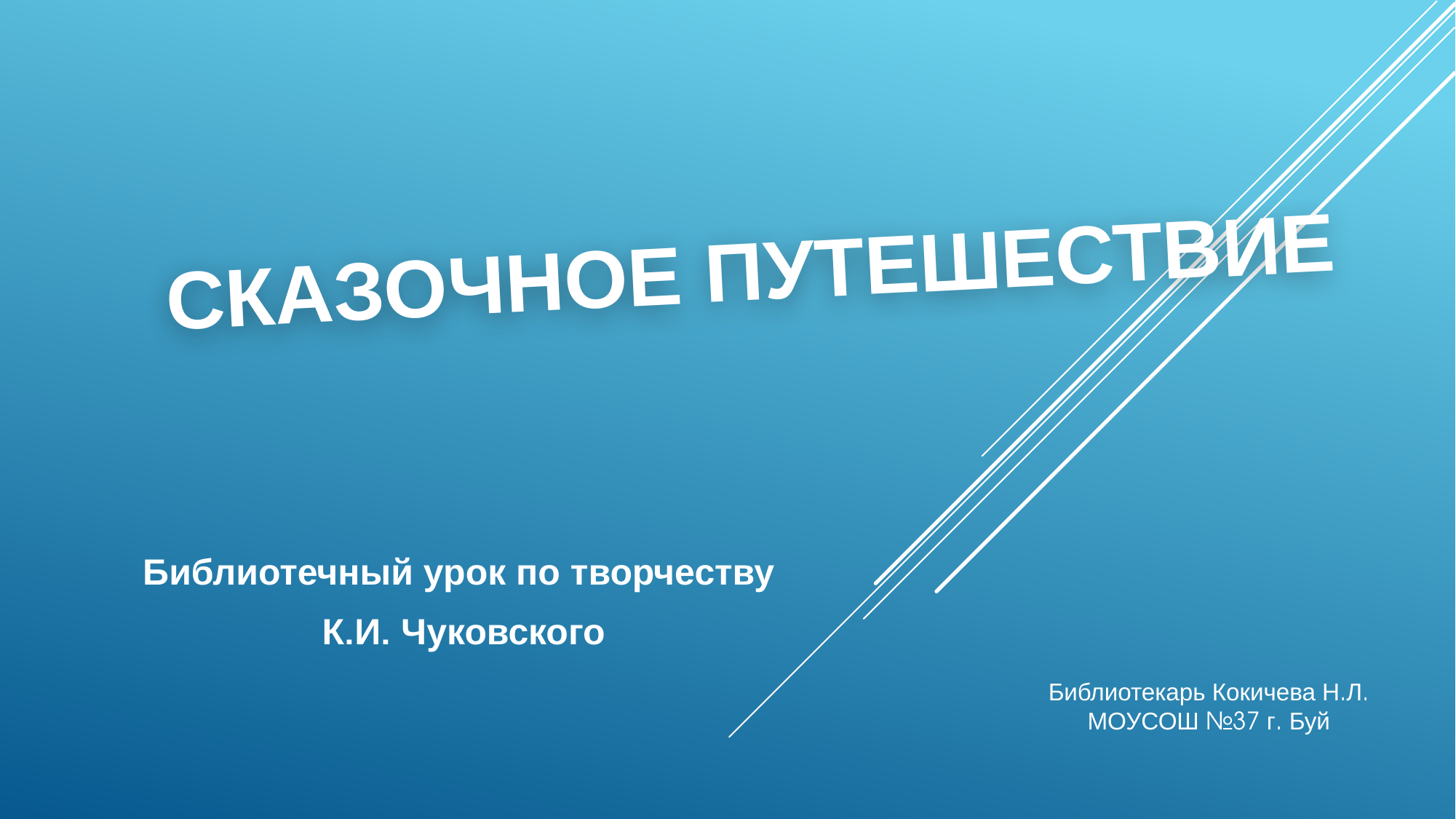

# Сказочное путешествие
Библиотечный урок по творчеству
К.И. Чуковского
Библиотекарь Кокичева Н.Л.
МОУСОШ №37 г. Буй